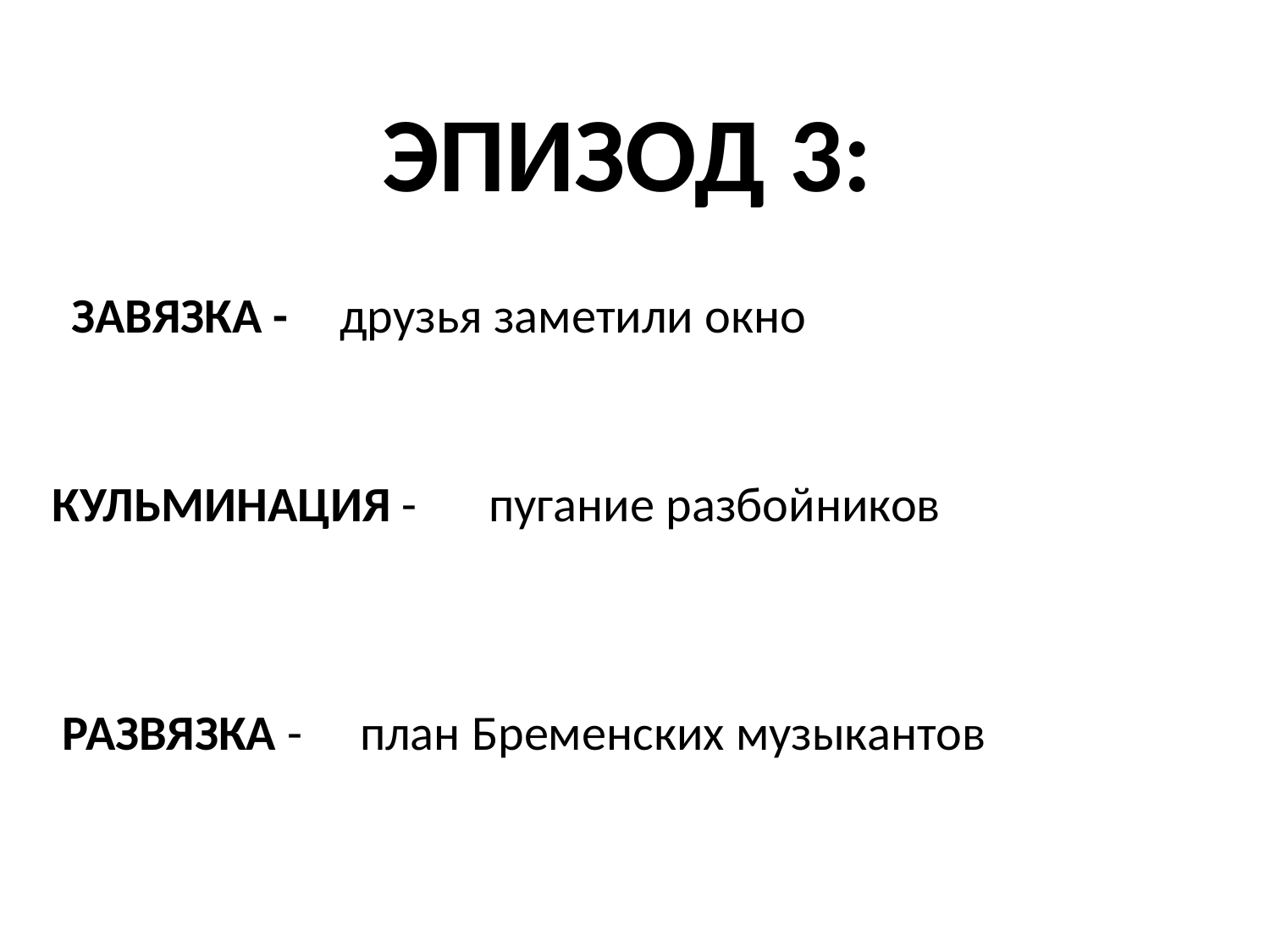

ЭПИЗОД 3:
ЗАВЯЗКА -
друзья заметили окно
КУЛЬМИНАЦИЯ -
пугание разбойников
РАЗВЯЗКА -
план Бременских музыкантов